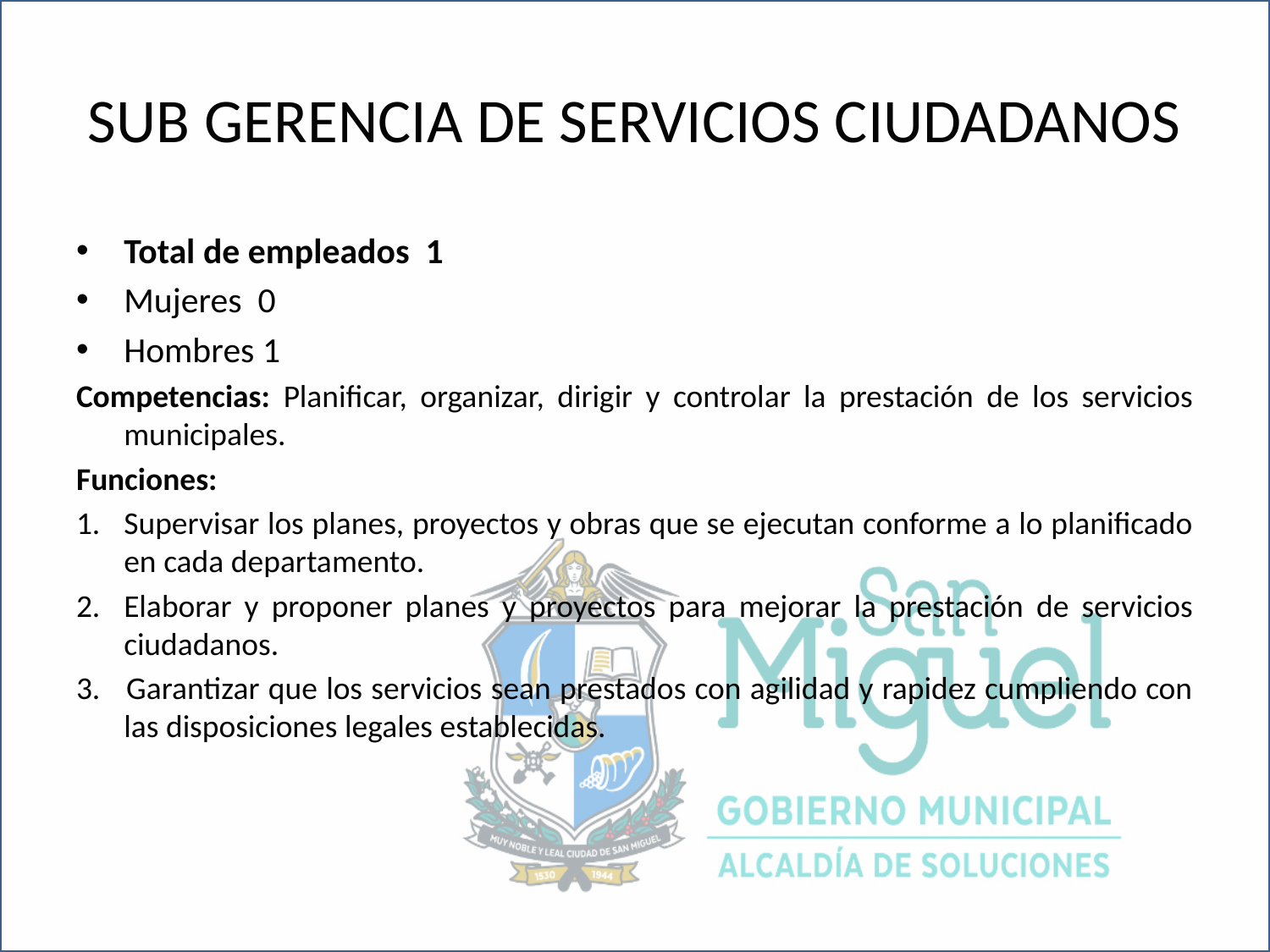

# SUB GERENCIA DE SERVICIOS CIUDADANOS
Total de empleados  1
Mujeres  0
Hombres 1
Competencias: Planificar, organizar, dirigir y controlar la prestación de los servicios municipales.
Funciones:
Supervisar los planes, proyectos y obras que se ejecutan conforme a lo planificado en cada departamento.
Elaborar y proponer planes y proyectos para mejorar la prestación de servicios ciudadanos.
3.   Garantizar que los servicios sean prestados con agilidad y rapidez cumpliendo con las disposiciones legales establecidas.